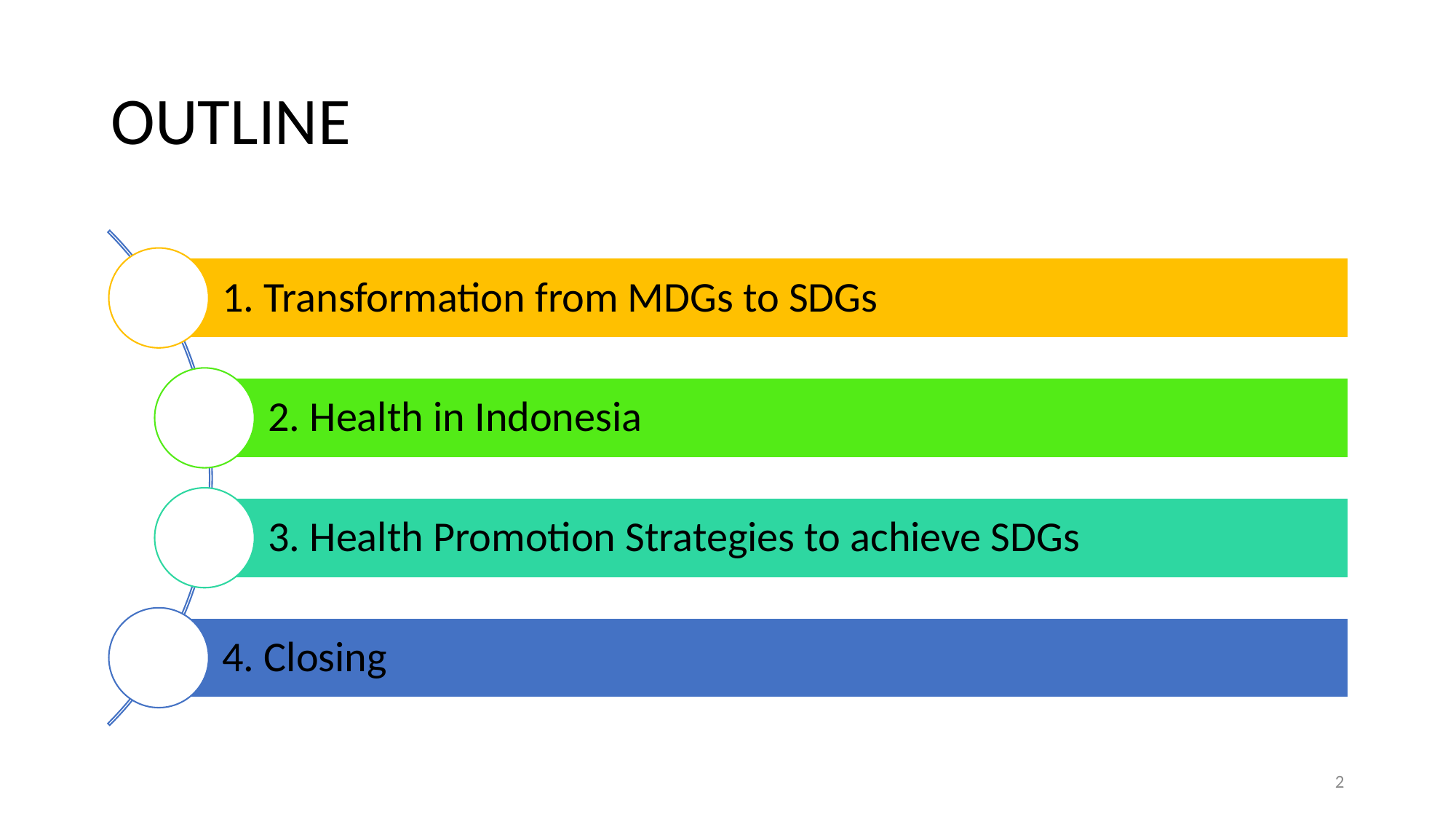

# OUTLINE
1. Transformation from MDGs to SDGs
2. Health in Indonesia
3. Health Promotion Strategies to achieve SDGs
4. Closing
2